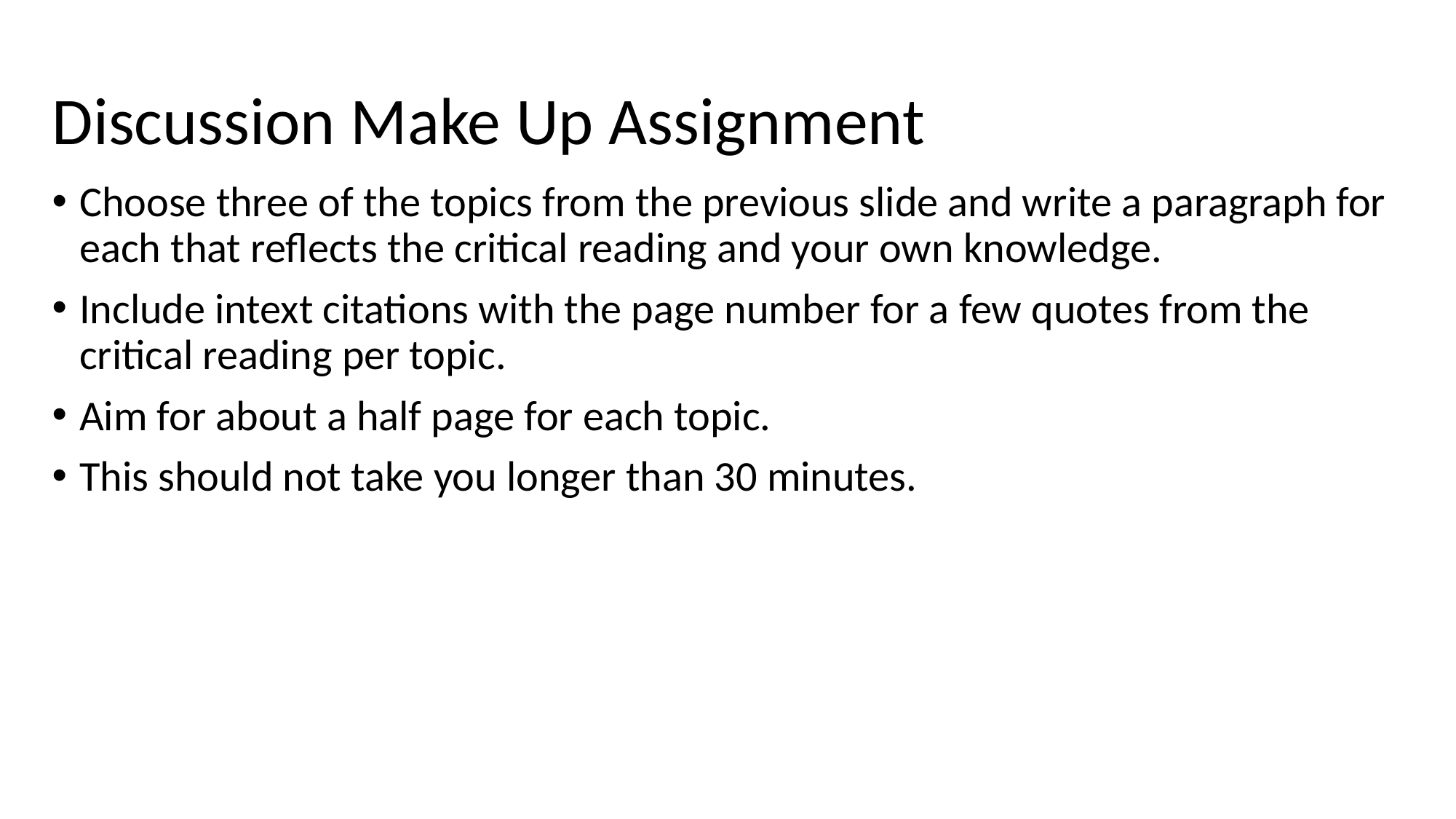

# Discussion Make Up Assignment
Choose three of the topics from the previous slide and write a paragraph for each that reflects the critical reading and your own knowledge.
Include intext citations with the page number for a few quotes from the critical reading per topic.
Aim for about a half page for each topic.
This should not take you longer than 30 minutes.